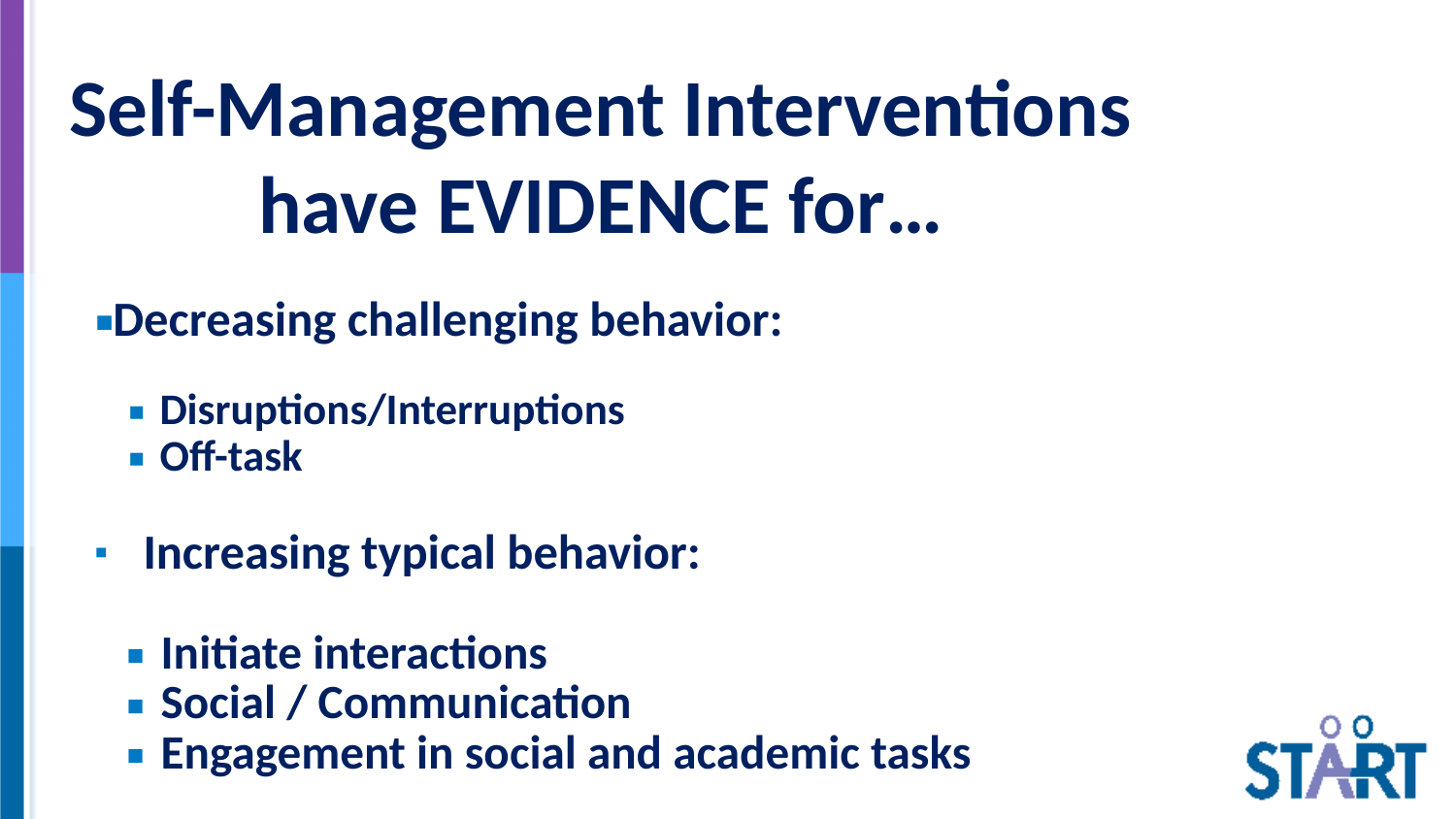

# Self-Management Interventions have EVIDENCE for…
Decreasing challenging behavior:

 Disruptions/Interruptions
 Off-task

    Increasing typical behavior:

 Initiate interactions
 Social / Communication
 Engagement in social and academic tasks